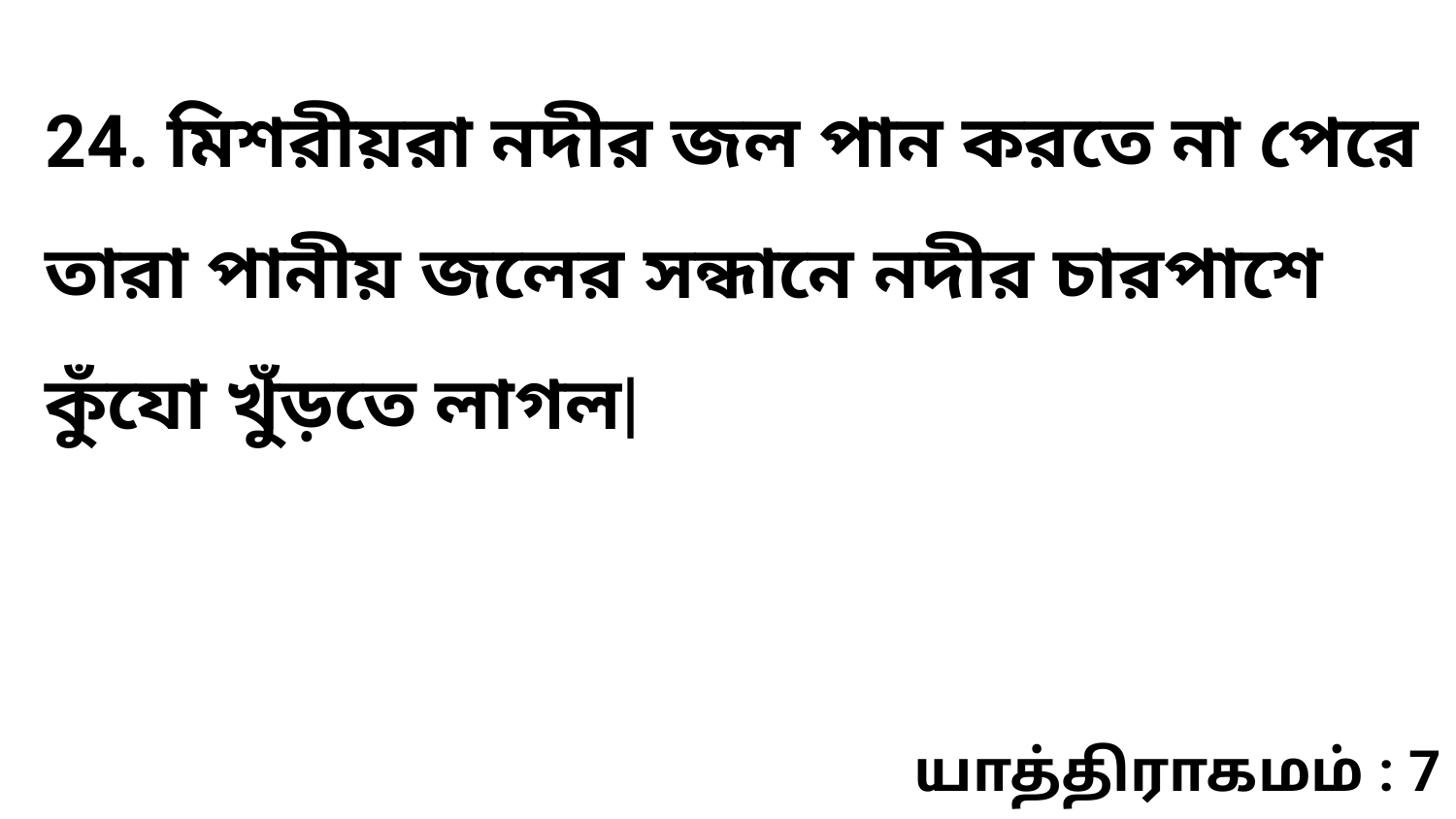

24. মিশরীয়রা নদীর জল পান করতে না পেরে তারা পানীয় জলের সন্ধানে নদীর চারপাশে কুঁযো খুঁড়তে লাগল|
யாத்திராகமம் : 7